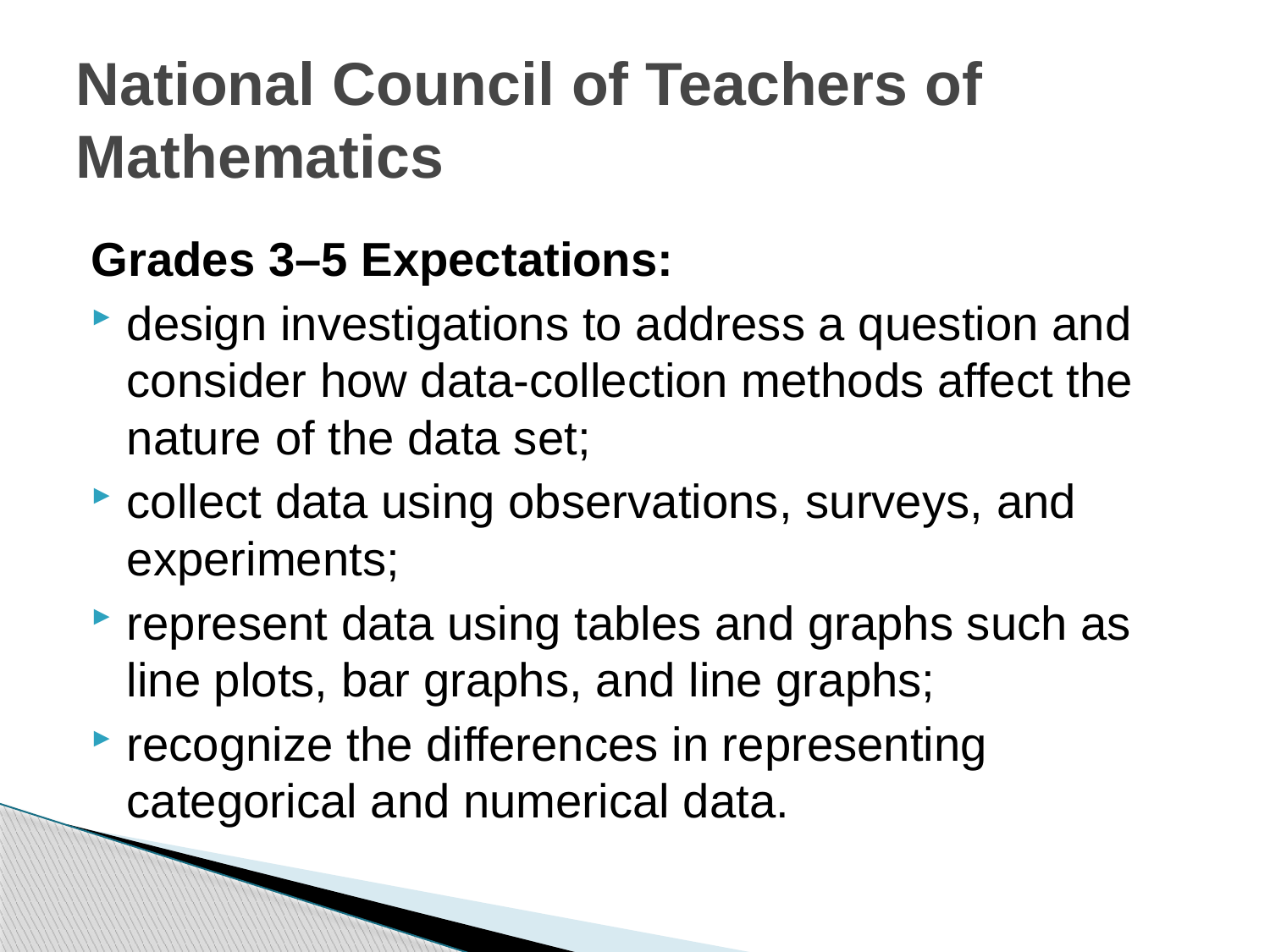

# National Council of Teachers of Mathematics
Grades 3–5 Expectations:
design investigations to address a question and consider how data-collection methods affect the nature of the data set;
collect data using observations, surveys, and experiments;
represent data using tables and graphs such as line plots, bar graphs, and line graphs;
recognize the differences in representing categorical and numerical data.